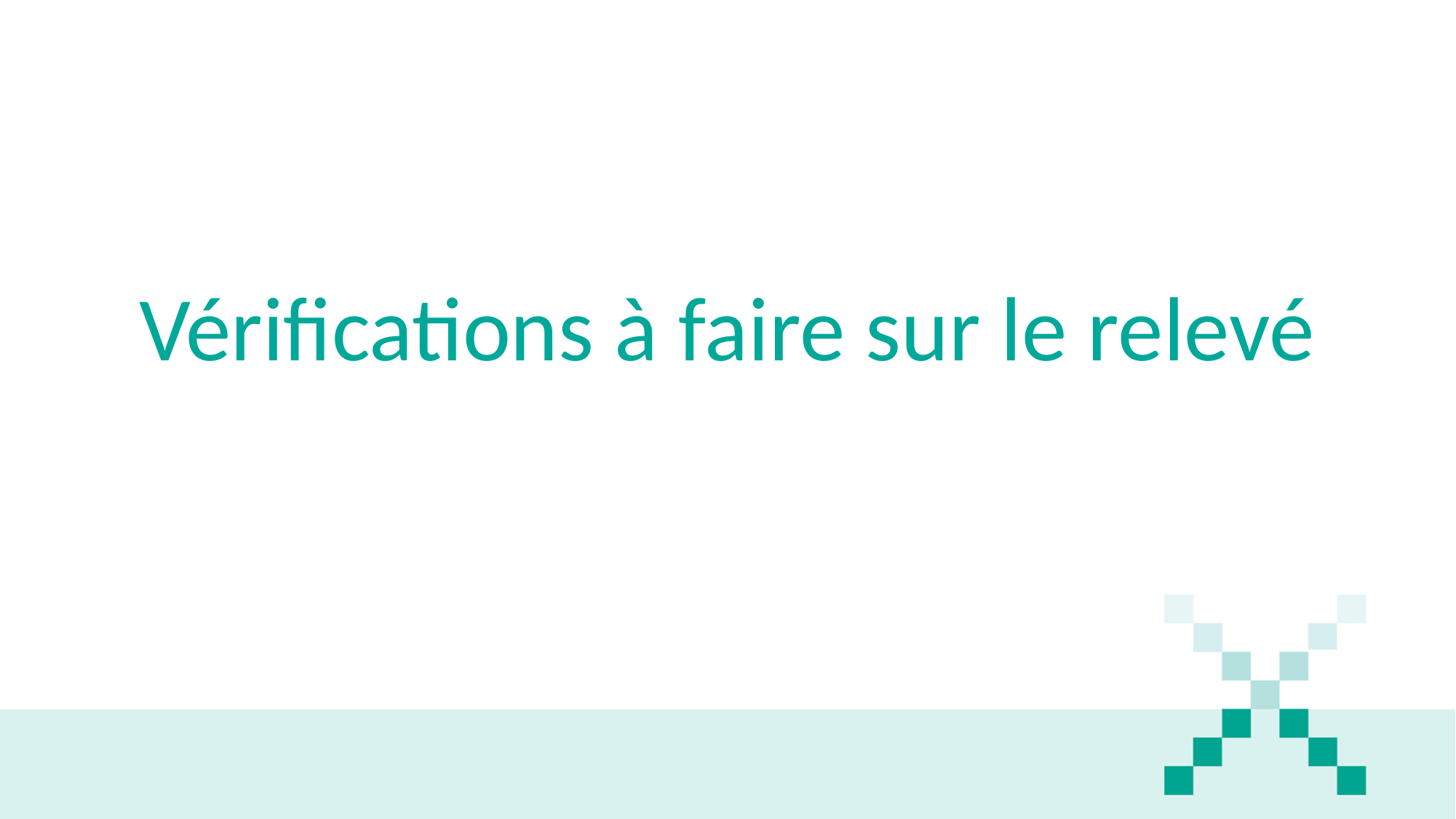

# Vérifications à faire sur le relevé